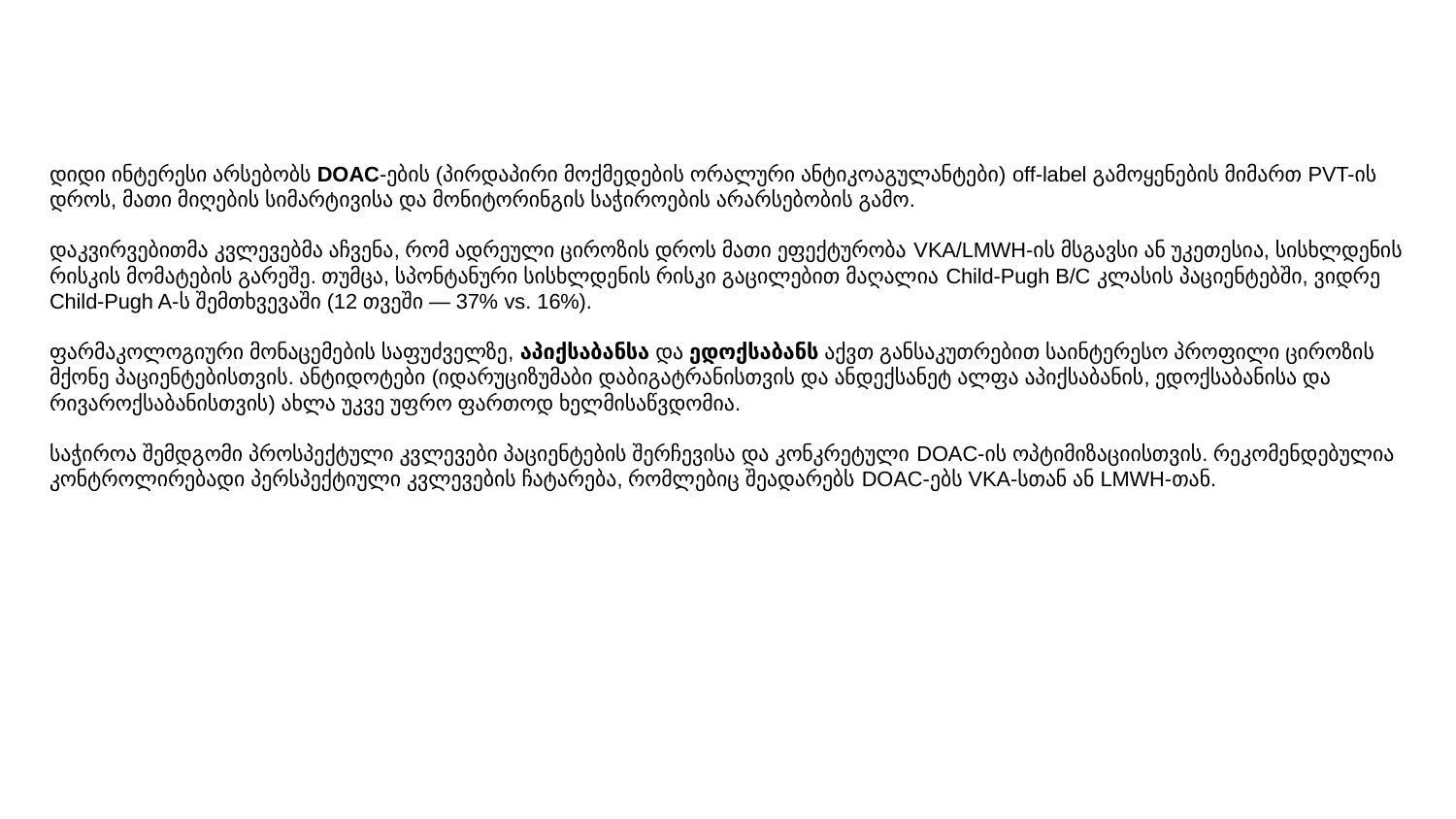

დიდი ინტერესი არსებობს DOAC-ების (პირდაპირი მოქმედების ორალური ანტიკოაგულანტები) off-label გამოყენების მიმართ PVT-ის დროს, მათი მიღების სიმარტივისა და მონიტორინგის საჭიროების არარსებობის გამო.
დაკვირვებითმა კვლევებმა აჩვენა, რომ ადრეული ციროზის დროს მათი ეფექტურობა VKA/LMWH-ის მსგავსი ან უკეთესია, სისხლდენის რისკის მომატების გარეშე. თუმცა, სპონტანური სისხლდენის რისკი გაცილებით მაღალია Child-Pugh B/C კლასის პაციენტებში, ვიდრე Child-Pugh A-ს შემთხვევაში (12 თვეში — 37% vs. 16%).
ფარმაკოლოგიური მონაცემების საფუძველზე, აპიქსაბანსა და ედოქსაბანს აქვთ განსაკუთრებით საინტერესო პროფილი ციროზის მქონე პაციენტებისთვის. ანტიდოტები (იდარუციზუმაბი დაბიგატრანისთვის და ანდექსანეტ ალფა აპიქსაბანის, ედოქსაბანისა და რივაროქსაბანისთვის) ახლა უკვე უფრო ფართოდ ხელმისაწვდომია.
საჭიროა შემდგომი პროსპექტული კვლევები პაციენტების შერჩევისა და კონკრეტული DOAC-ის ოპტიმიზაციისთვის. რეკომენდებულია კონტროლირებადი პერსპექტიული კვლევების ჩატარება, რომლებიც შეადარებს DOAC-ებს VKA-სთან ან LMWH-თან.